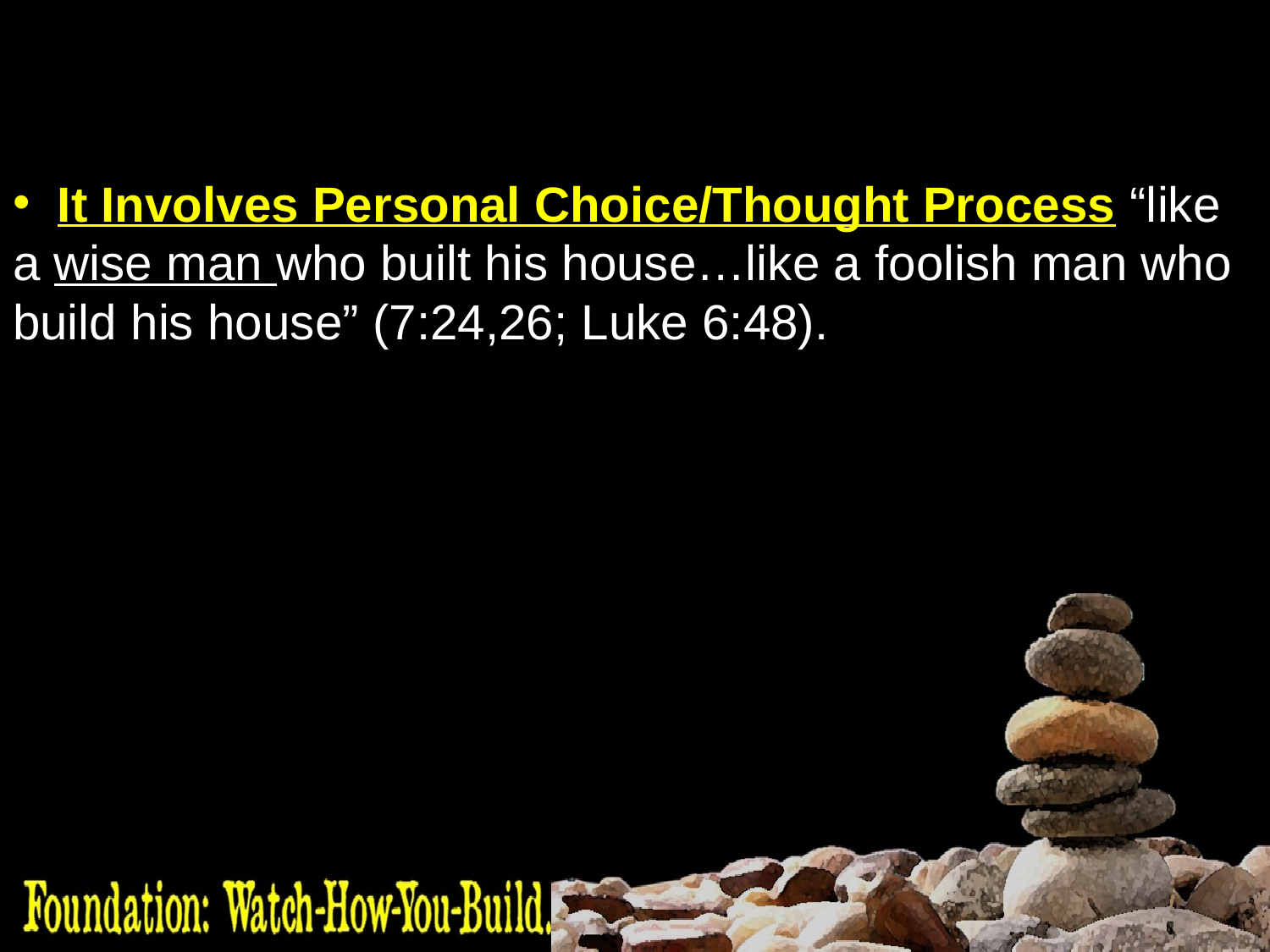

It Involves Personal Choice/Thought Process “like a wise man who built his house…like a foolish man who build his house” (7:24,26; Luke 6:48).